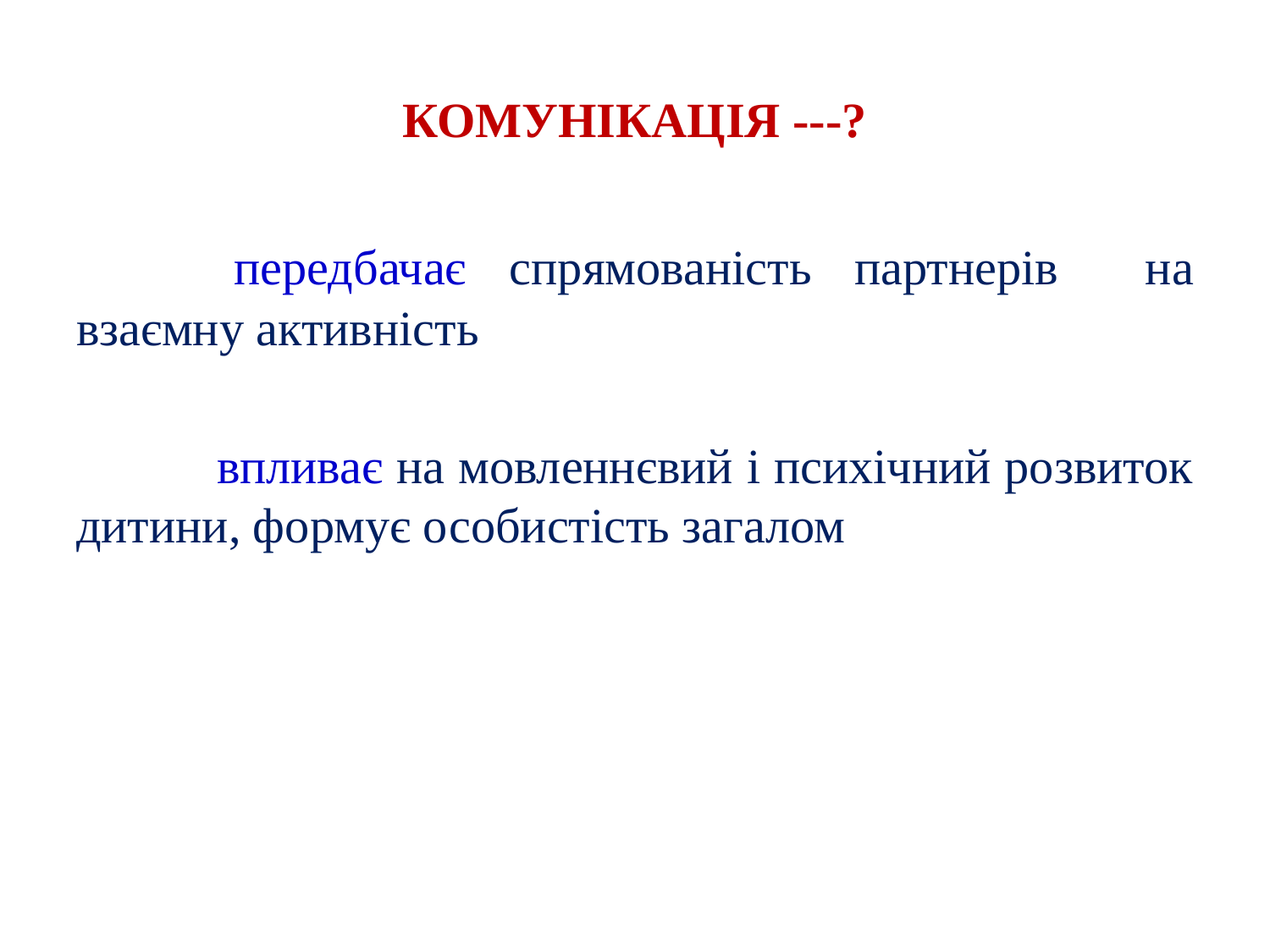

# КОМУНІКАЦІЯ ---?
 	передбачає спрямованість партнерів  на взаємну активність

	 впливає на мовленнєвий і психічний розвиток дитини, формує особистість загалом